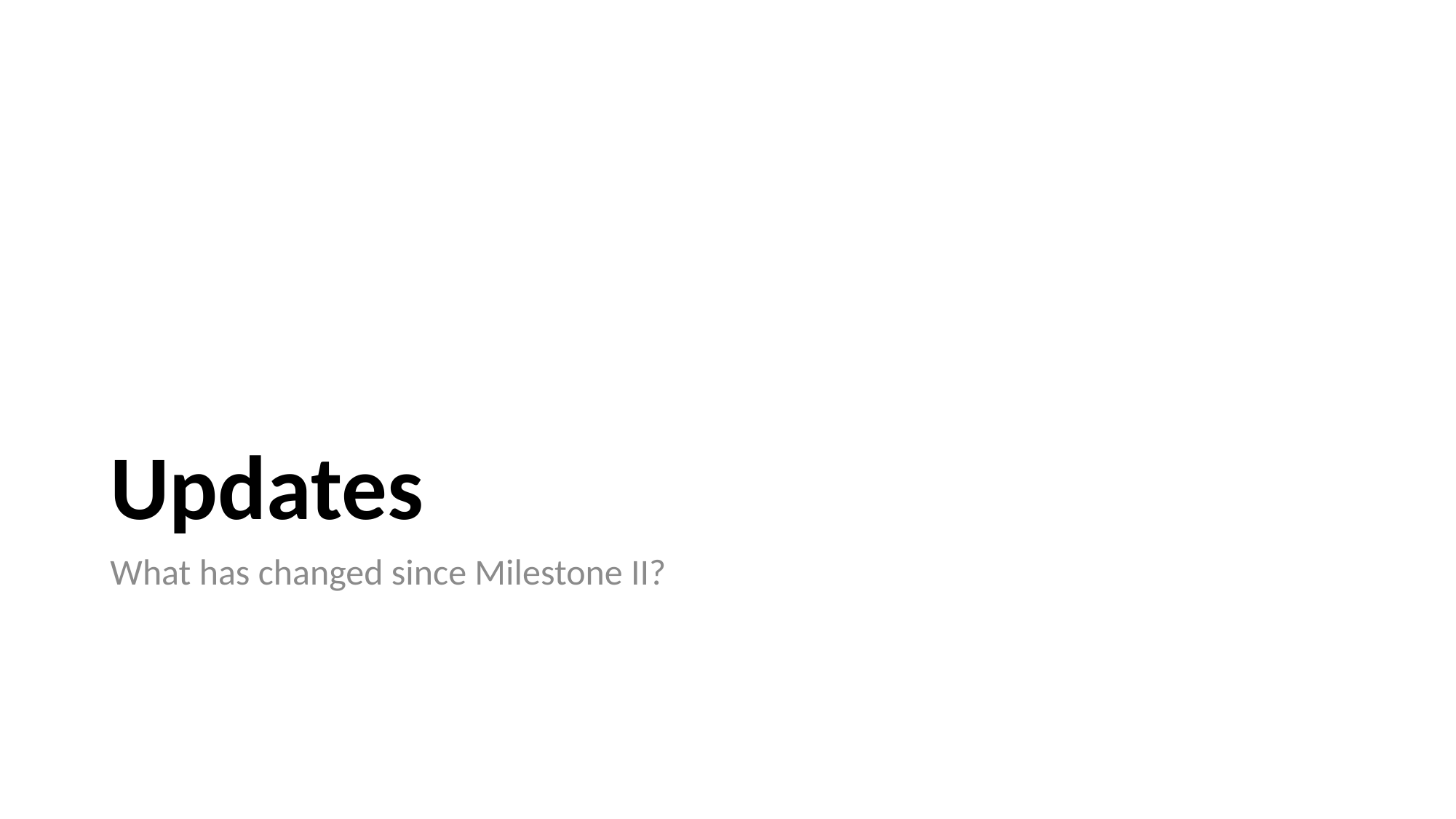

# Updates
What has changed since Milestone II?